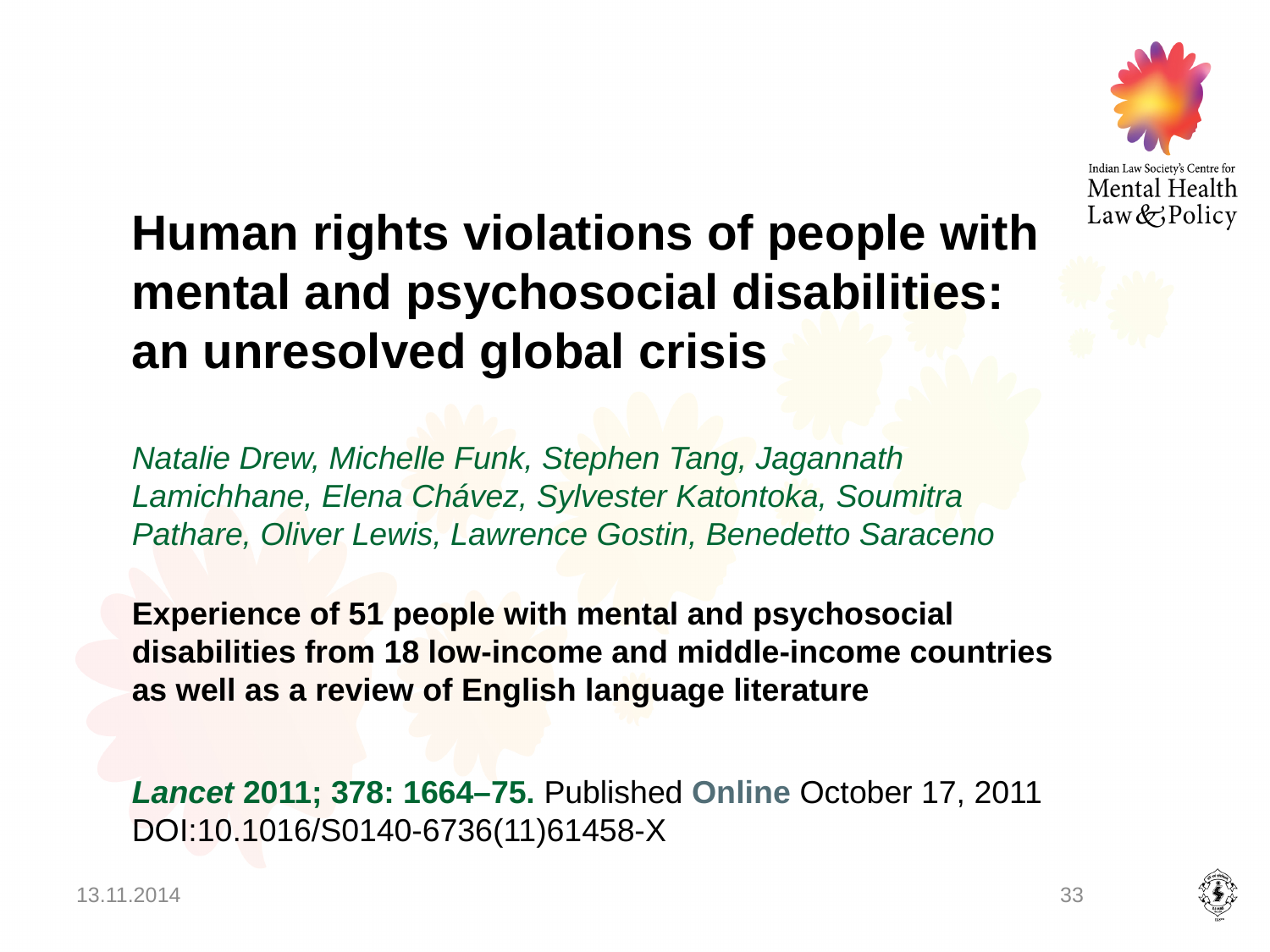

Human rights violations of people with mental and psychosocial disabilities: an unresolved global crisis

Natalie Drew, Michelle Funk, Stephen Tang, Jagannath Lamichhane, Elena Chávez, Sylvester Katontoka, Soumitra Pathare, Oliver Lewis, Lawrence Gostin, Benedetto Saraceno
Experience of 51 people with mental and psychosocial disabilities from 18 low-income and middle-income countries as well as a review of English language literature
Lancet 2011; 378: 1664–75. Published Online October 17, 2011
DOI:10.1016/S0140-6736(11)61458-X
13.11.2014
33